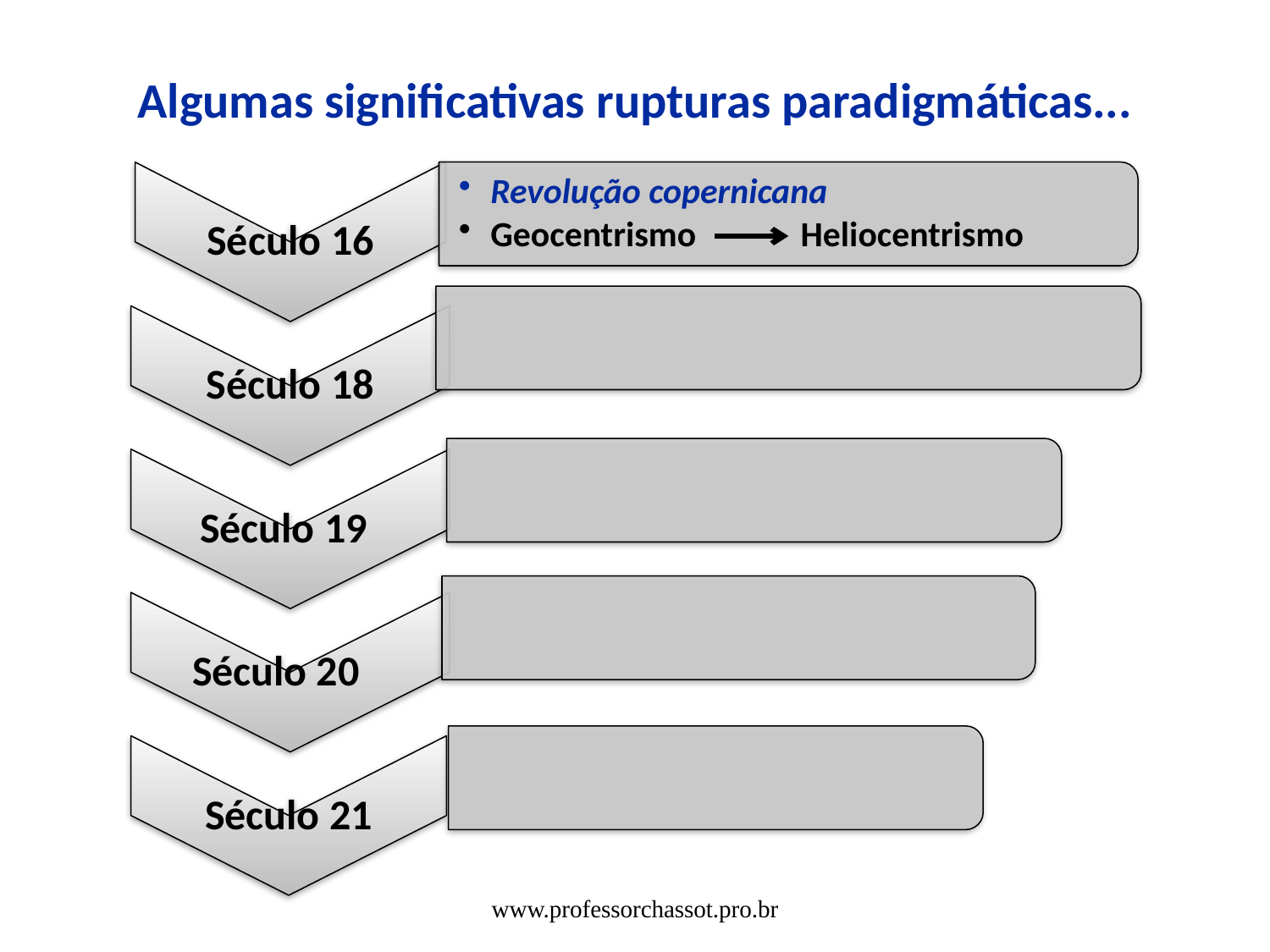

Algumas significativas rupturas paradigmáticas...
#
Século 16
Revolução copernicana
Geocentrismo             Heliocentrismo
Século 18

       Século 19

Século 20

Século 21
www.professorchassot.pro.br